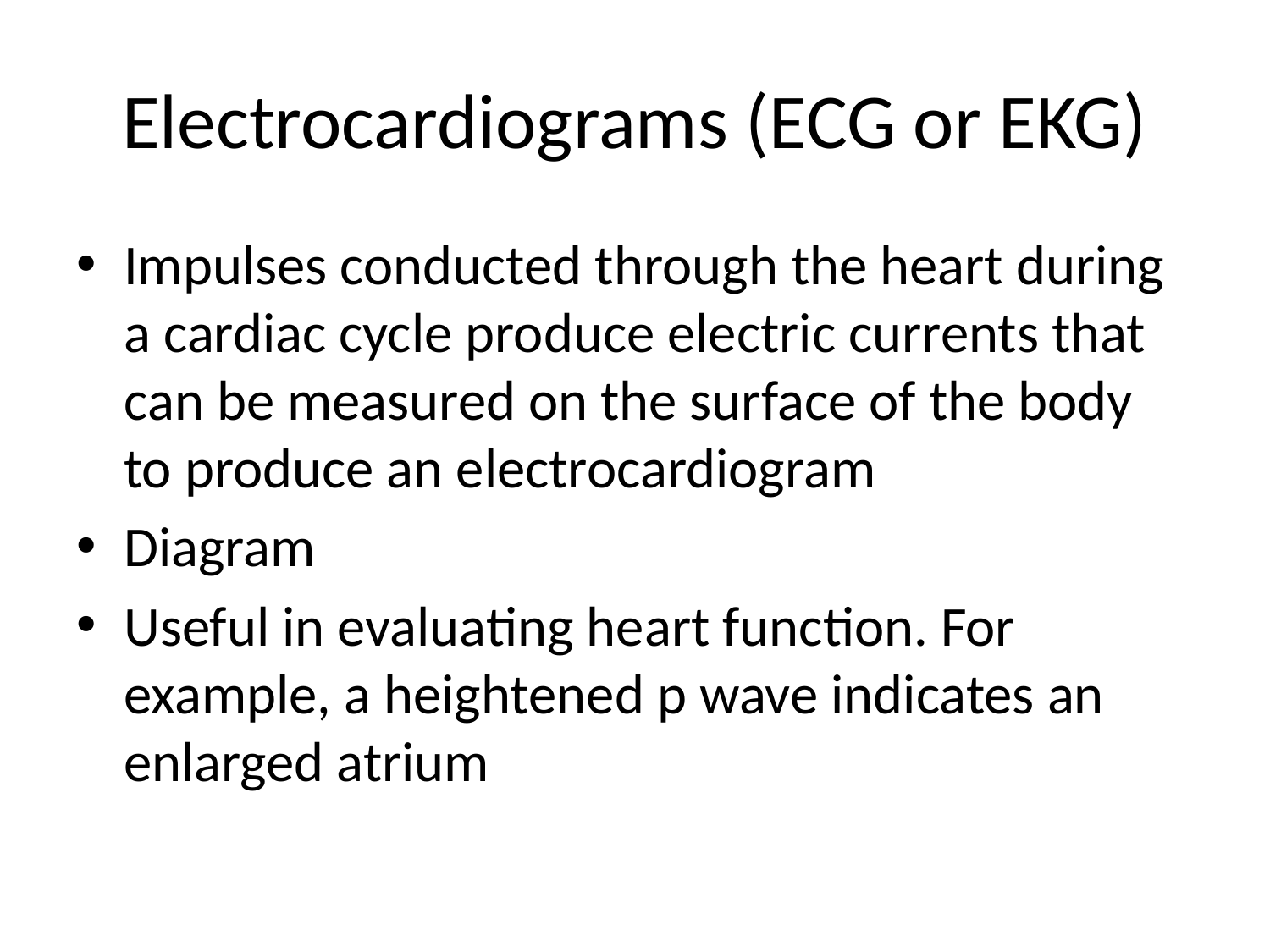

# Electrocardiograms (ECG or EKG)
Impulses conducted through the heart during a cardiac cycle produce electric currents that can be measured on the surface of the body to produce an electrocardiogram
Diagram
Useful in evaluating heart function. For example, a heightened p wave indicates an enlarged atrium